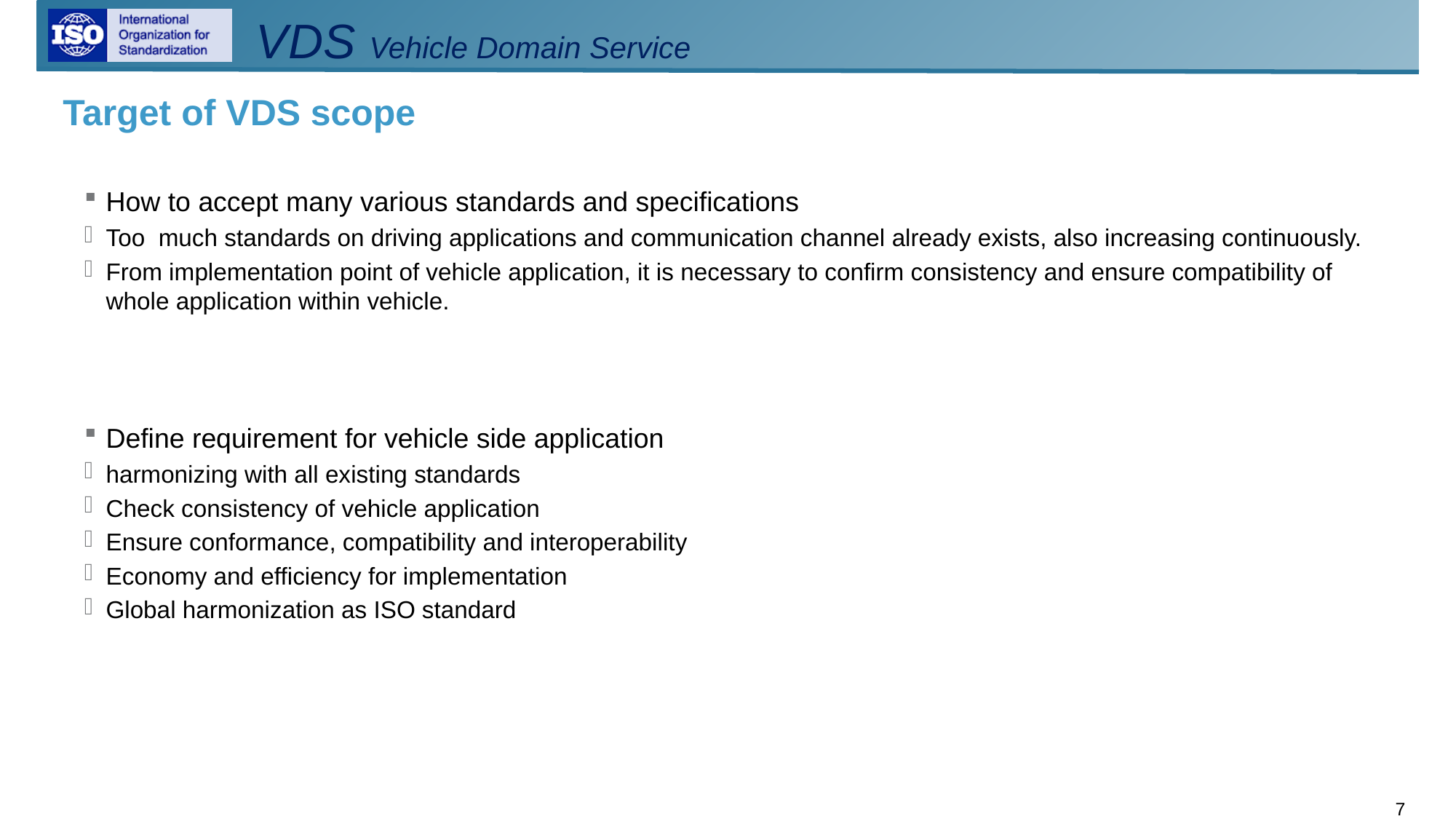

# Target of VDS scope
How to accept many various standards and specifications
Too  much standards on driving applications and communication channel already exists, also increasing continuously.
From implementation point of vehicle application, it is necessary to confirm consistency and ensure compatibility of whole application within vehicle.

Define requirement for vehicle side application
harmonizing with all existing standards
Check consistency of vehicle application
Ensure conformance, compatibility and interoperability
Economy and efficiency for implementation
Global harmonization as ISO standard

7